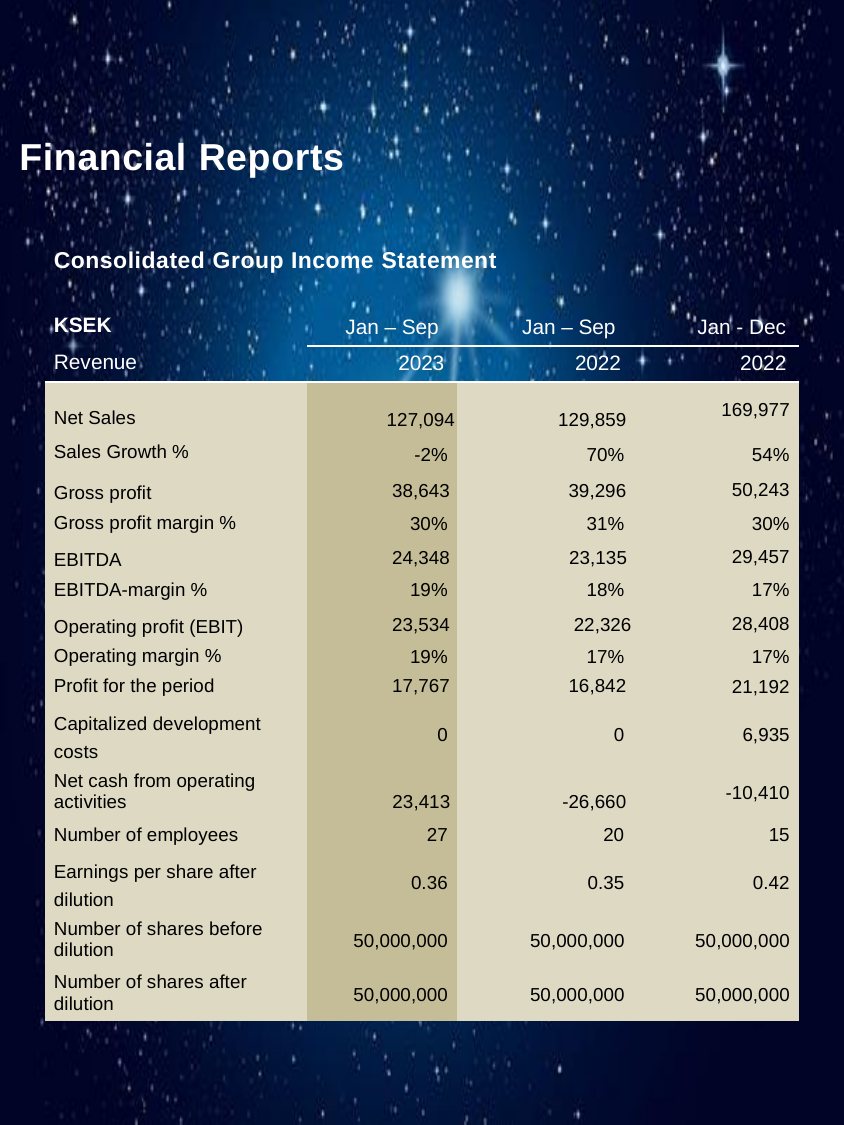

Financial Reports
| Consolidated Group Income Statement |  |  |  |
| --- | --- | --- | --- |
|  |  |  |  |
| KSEK | Jan – Sep | Jan – Sep | Jan - Dec |
| Revenue | 2023 | 2022 | 2022 |
| Net Sales | 127,094 | 129,859 | 169,977 |
| Sales Growth % | -2% | 70% | 54% |
| Gross profit | 38,643 | 39,296 | 50,243 |
| Gross profit margin % | 30% | 31% | 30% |
| EBITDA | 24,348 | 23,135 | 29,457 |
| EBITDA-margin % | 19% | 18% | 17% |
| Operating profit (EBIT) | 23,534 | 22,326 | 28,408 |
| Operating margin % | 19% | 17% | 17% |
| Profit for the period | 17,767 | 16,842 | 21,192 |
| Capitalized development costs | 0 | 0 | 6,935 |
| Net cash from operating activities | 23,413 | -26,660 | -10,410 |
| Number of employees | 27 | 20 | 15 |
| Earnings per share after dilution | 0.36 | 0.35 | 0.42 |
| Number of shares before dilution | 50,000,000 | 50,000,000 | 50,000,000 |
| Number of shares after dilution | 50,000,000 | 50,000,000 | 50,000,000 |